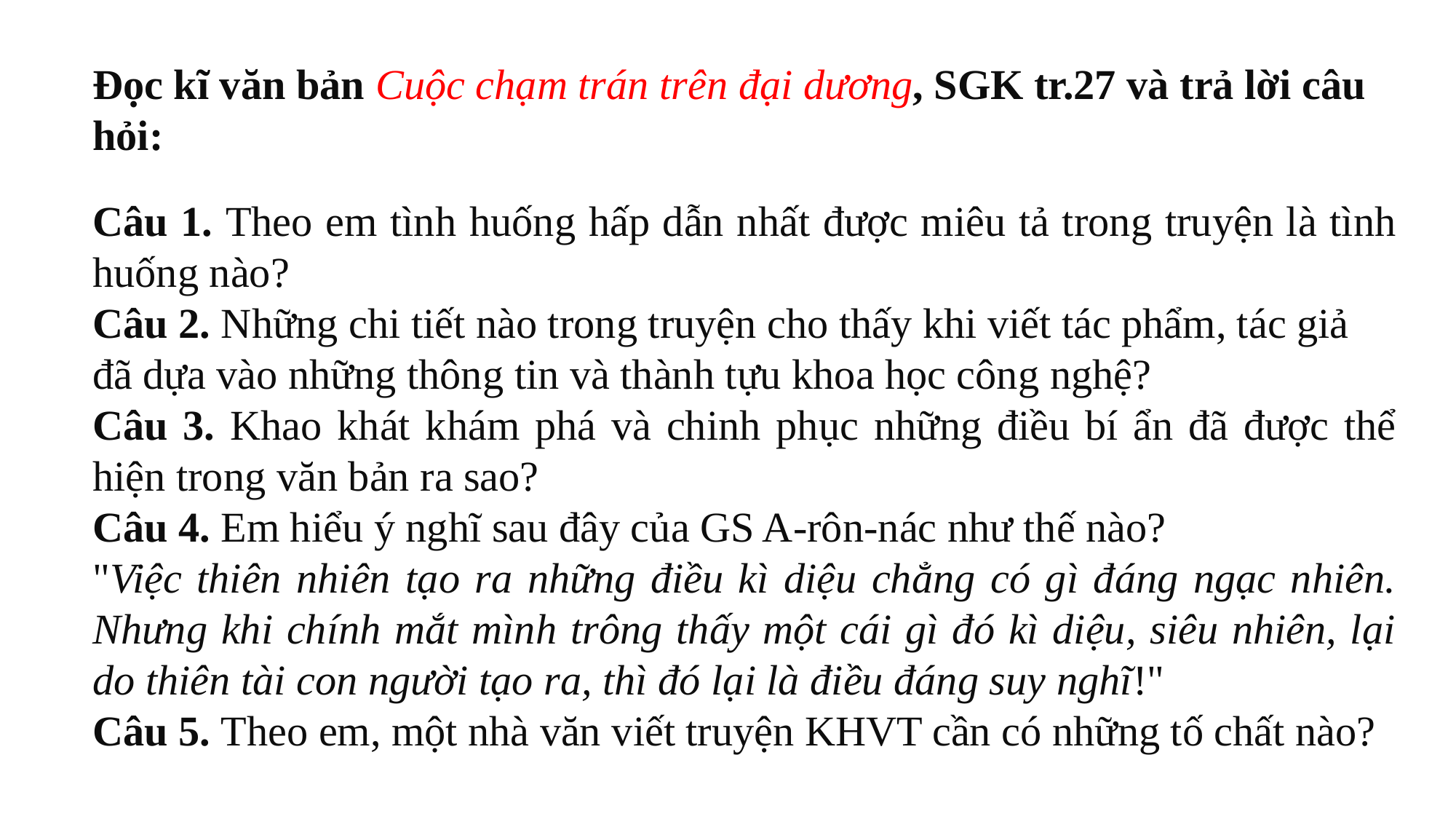

Đọc kĩ văn bản Cuộc chạm trán trên đại dương, SGK tr.27 và trả lời câu hỏi:
Câu 1. Theo em tình huống hấp dẫn nhất được miêu tả trong truyện là tình huống nào?
Câu 2. Những chi tiết nào trong truyện cho thấy khi viết tác phẩm, tác giả đã dựa vào những thông tin và thành tựu khoa học công nghệ?
Câu 3. Khao khát khám phá và chinh phục những điều bí ẩn đã được thể hiện trong văn bản ra sao?
Câu 4. Em hiểu ý nghĩ sau đây của GS A-rôn-nác như thế nào?
"Việc thiên nhiên tạo ra những điều kì diệu chẳng có gì đáng ngạc nhiên. Nhưng khi chính mắt mình trông thấy một cái gì đó kì diệu, siêu nhiên, lại do thiên tài con người tạo ra, thì đó lại là điều đáng suy nghĩ!"
Câu 5. Theo em, một nhà văn viết truyện KHVT cần có những tố chất nào?